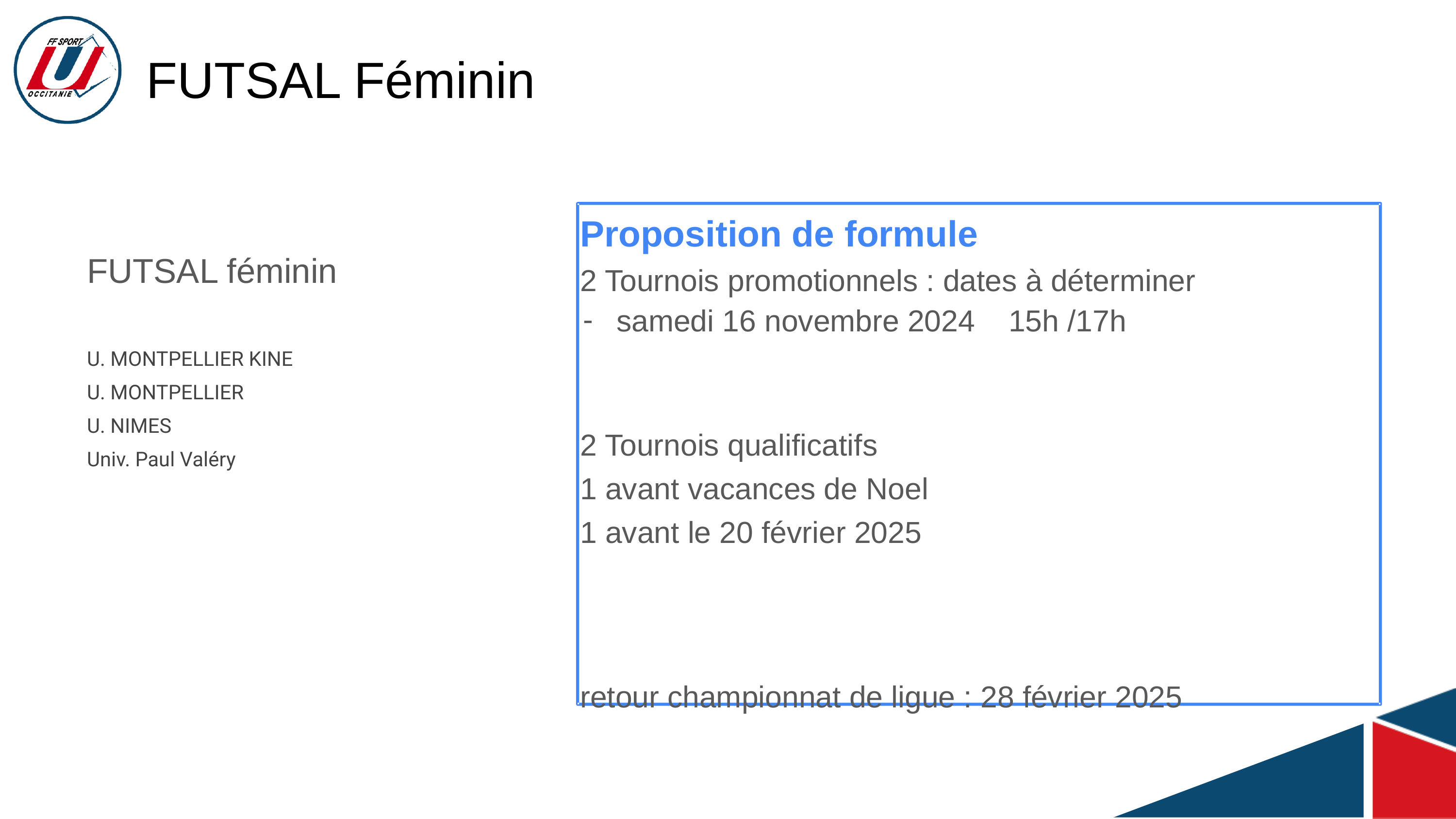

FUTSAL Féminin

Proposition de formule
2 Tournois promotionnels : dates à déterminer
samedi 16 novembre 2024    15h /17h

2 Tournois qualificatifs
1 avant vacances de Noel
1 avant le 20 février 2025

retour championnat de ligue : 28 février 2025

FUTSAL féminin

U. MONTPELLIER KINE
U. MONTPELLIER
U. NIMES
Univ. Paul Valéry